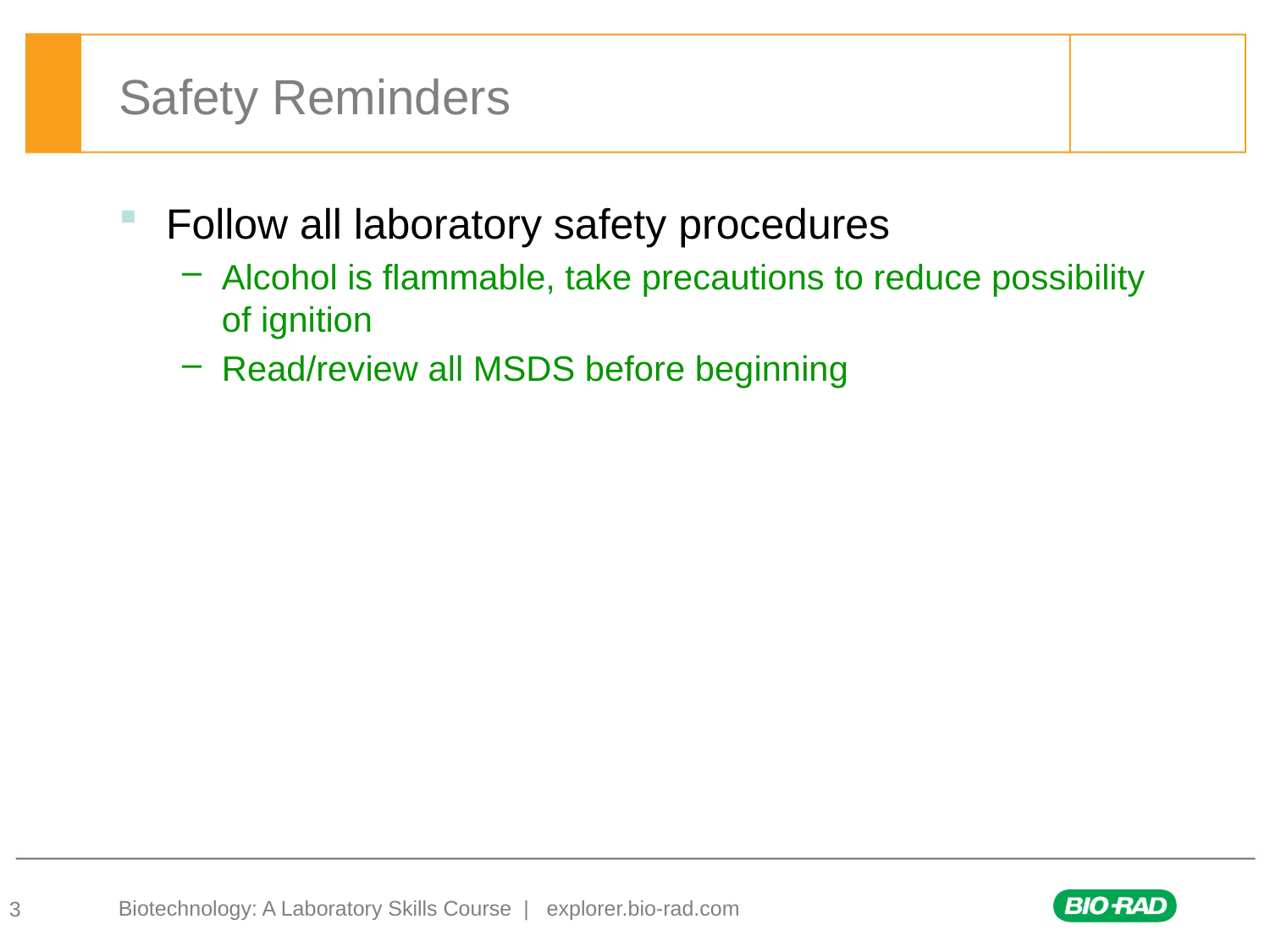

# Safety Reminders
Follow all laboratory safety procedures
Alcohol is flammable, take precautions to reduce possibility of ignition
Read/review all MSDS before beginning